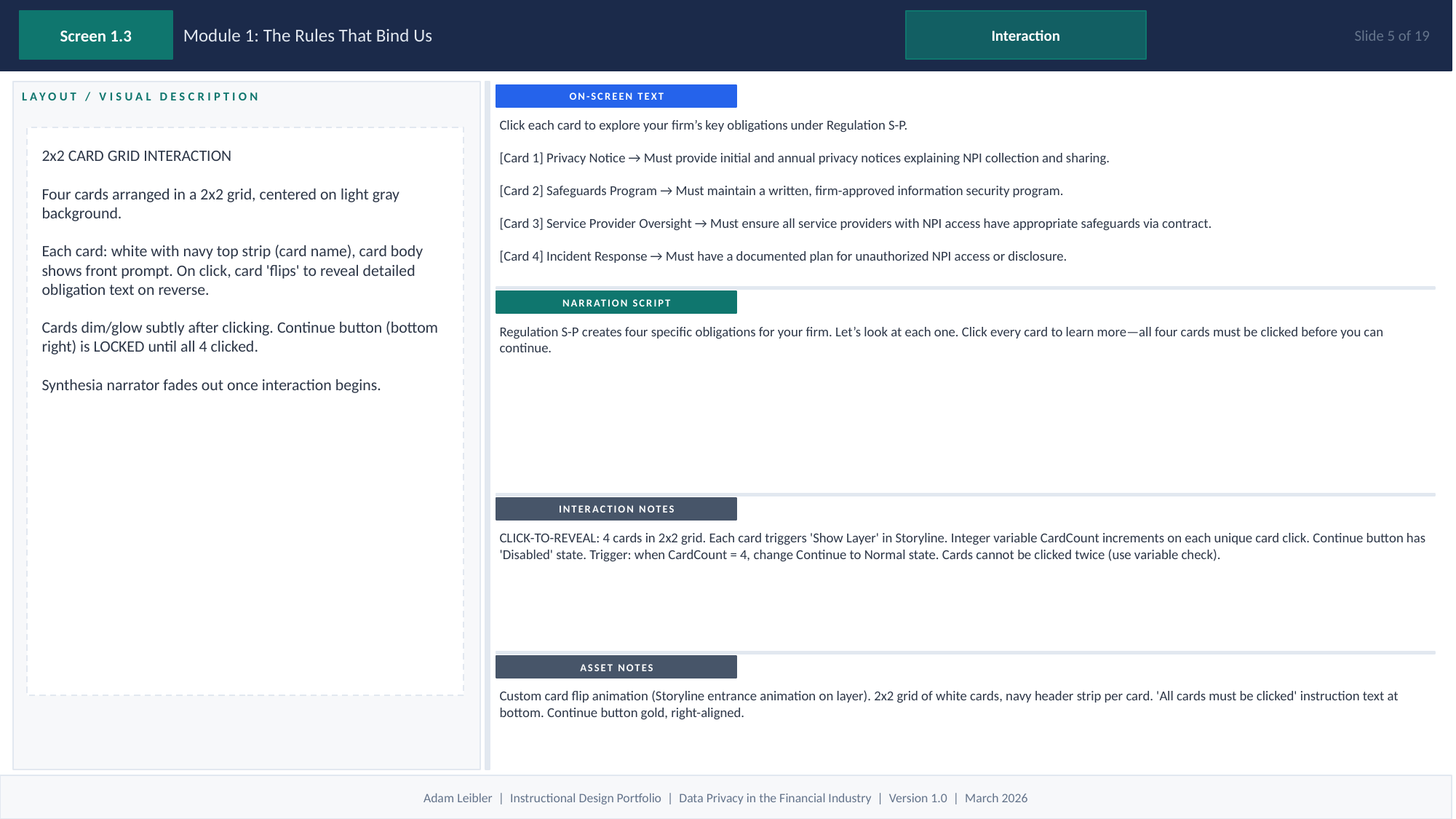

Screen 1.3
Module 1: The Rules That Bind Us

Interaction
Slide 5 of 19

ON-SCREEN TEXT
LAYOUT / VISUAL DESCRIPTION
Click each card to explore your firm’s key obligations under Regulation S-P.

[Card 1] Privacy Notice → Must provide initial and annual privacy notices explaining NPI collection and sharing.

[Card 2] Safeguards Program → Must maintain a written, firm-approved information security program.

[Card 3] Service Provider Oversight → Must ensure all service providers with NPI access have appropriate safeguards via contract.

[Card 4] Incident Response → Must have a documented plan for unauthorized NPI access or disclosure.

2x2 CARD GRID INTERACTION

Four cards arranged in a 2x2 grid, centered on light gray background.

Each card: white with navy top strip (card name), card body shows front prompt. On click, card 'flips' to reveal detailed obligation text on reverse.

Cards dim/glow subtly after clicking. Continue button (bottom right) is LOCKED until all 4 clicked.

Synthesia narrator fades out once interaction begins.

NARRATION SCRIPT
Regulation S-P creates four specific obligations for your firm. Let’s look at each one. Click every card to learn more—all four cards must be clicked before you can continue.

INTERACTION NOTES
CLICK-TO-REVEAL: 4 cards in 2x2 grid. Each card triggers 'Show Layer' in Storyline. Integer variable CardCount increments on each unique card click. Continue button has 'Disabled' state. Trigger: when CardCount = 4, change Continue to Normal state. Cards cannot be clicked twice (use variable check).

ASSET NOTES
Custom card flip animation (Storyline entrance animation on layer). 2x2 grid of white cards, navy header strip per card. 'All cards must be clicked' instruction text at bottom. Continue button gold, right-aligned.

Adam Leibler  |  Instructional Design Portfolio  |  Data Privacy in the Financial Industry  |  Version 1.0  |  March 2026